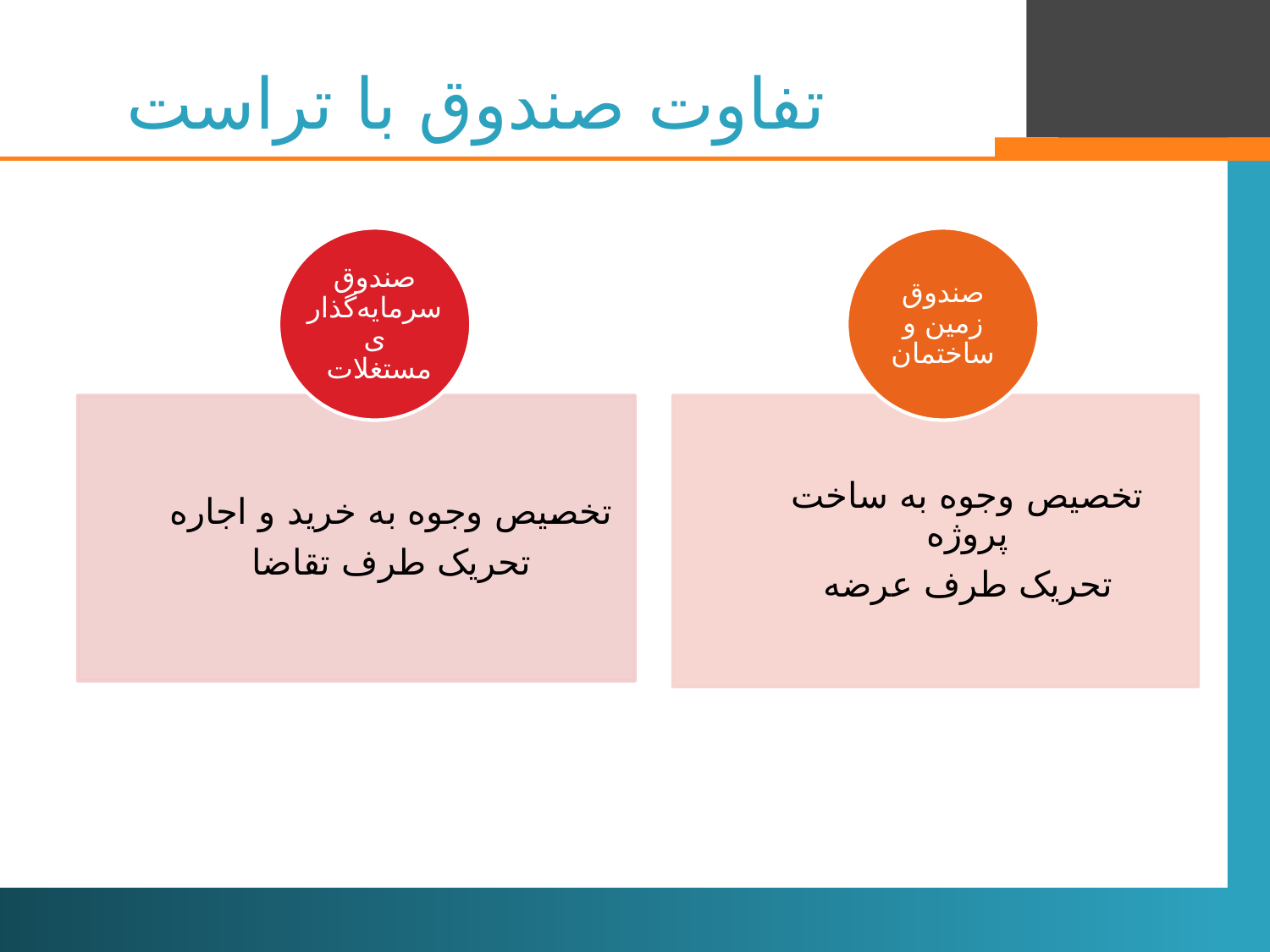

# تفاوت صندوق با تراست
تخصیص وجوه به خرید و اجاره
تحریک طرف تقاضا
صندوق سرمایه‌گذاری مستغلات
تخصیص وجوه به ساخت پروژه
تحریک طرف عرضه
صندوق زمین و ساختمان